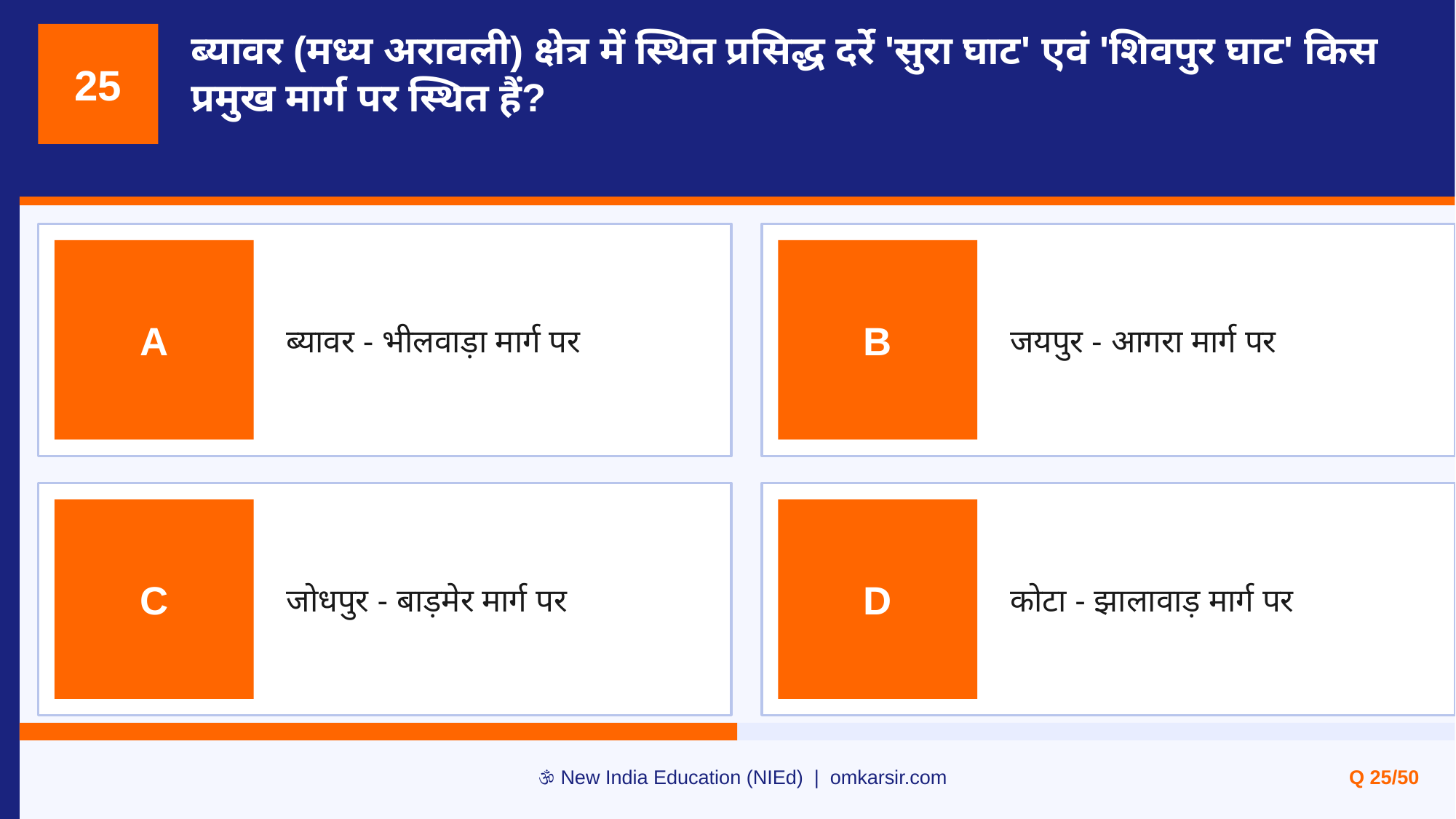

ब्यावर (मध्य अरावली) क्षेत्र में स्थित प्रसिद्ध दर्रे 'सुरा घाट' एवं 'शिवपुर घाट' किस प्रमुख मार्ग पर स्थित हैं?
25

ब्यावर - भीलवाड़ा मार्ग पर
जयपुर - आगरा मार्ग पर
A
B

जोधपुर - बाड़मेर मार्ग पर
कोटा - झालावाड़ मार्ग पर
C
D

🕉️ New India Education (NIEd)  |  omkarsir.com
Q 25/50